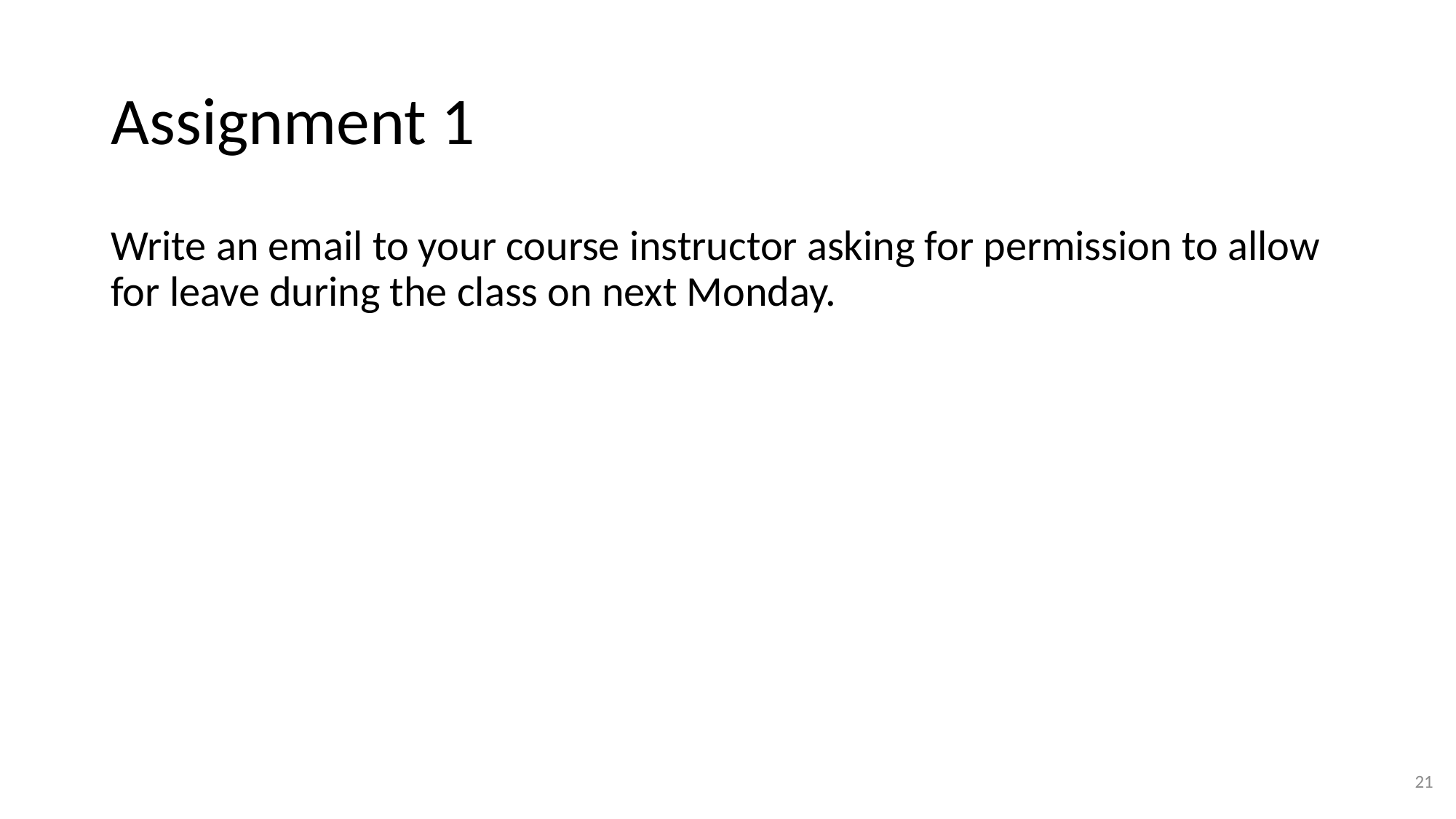

# Assignment 1
Write an email to your course instructor asking for permission to allow for leave during the class on next Monday.
21